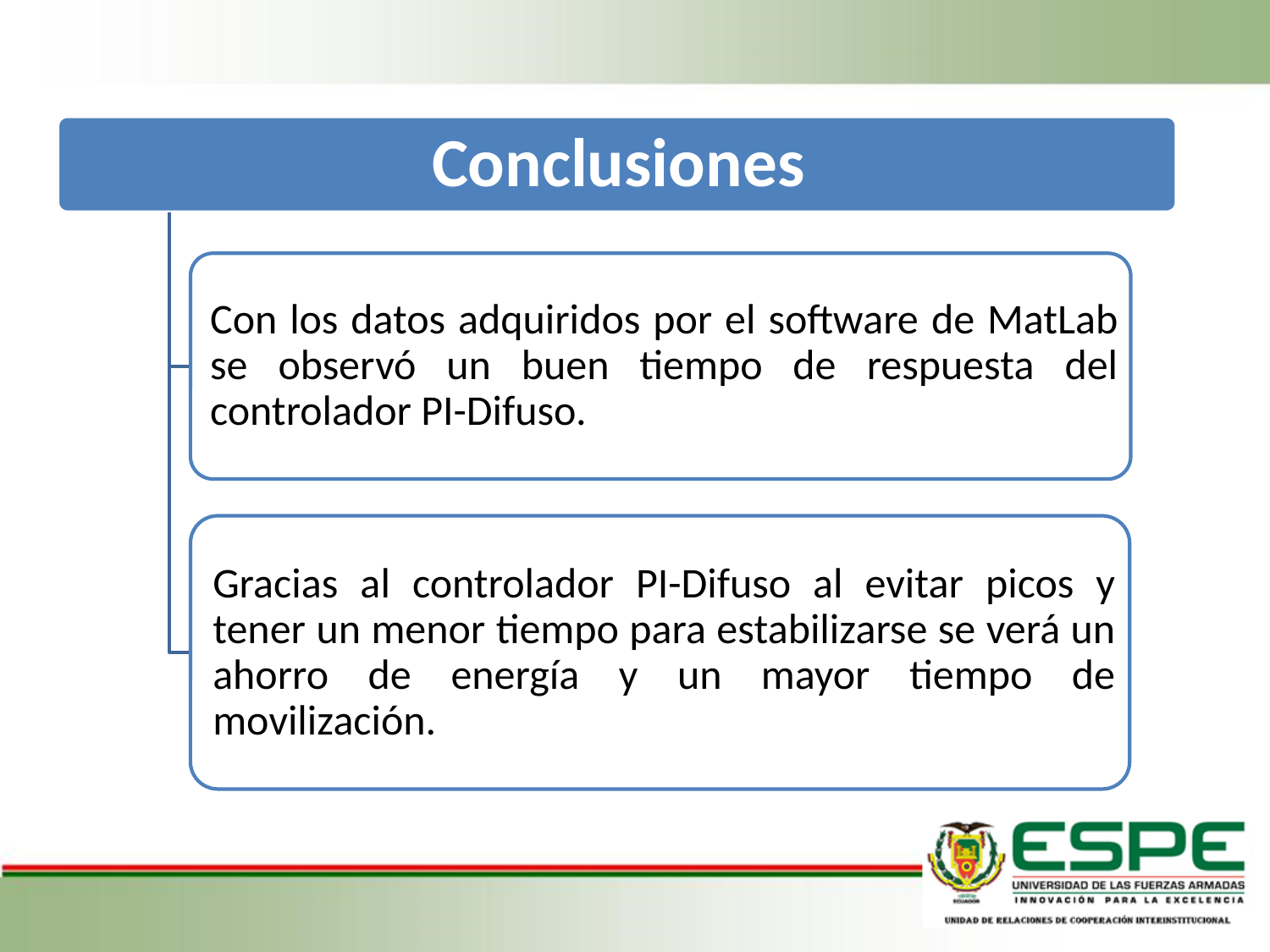

Conclusiones
Con los datos adquiridos por el software de MatLab se observó un buen tiempo de respuesta del controlador PI-Difuso.
Gracias al controlador PI-Difuso al evitar picos y tener un menor tiempo para estabilizarse se verá un ahorro de energía y un mayor tiempo de movilización.